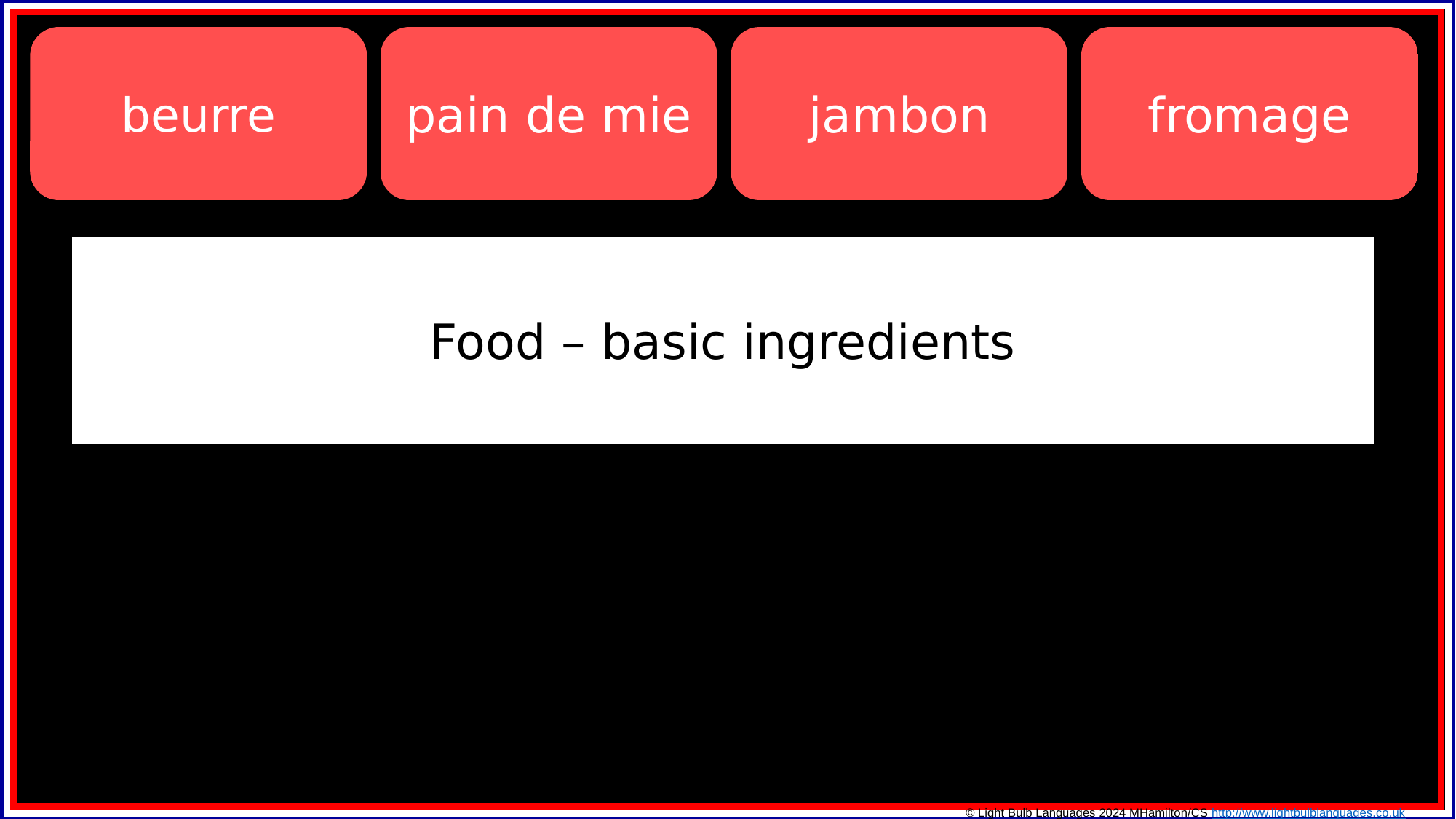

fromage
beurre
pain de mie
jambon
Food – basic ingredients
© Light Bulb Languages 2024 MHamilton/CS http://www.lightbulblanguages.co.uk